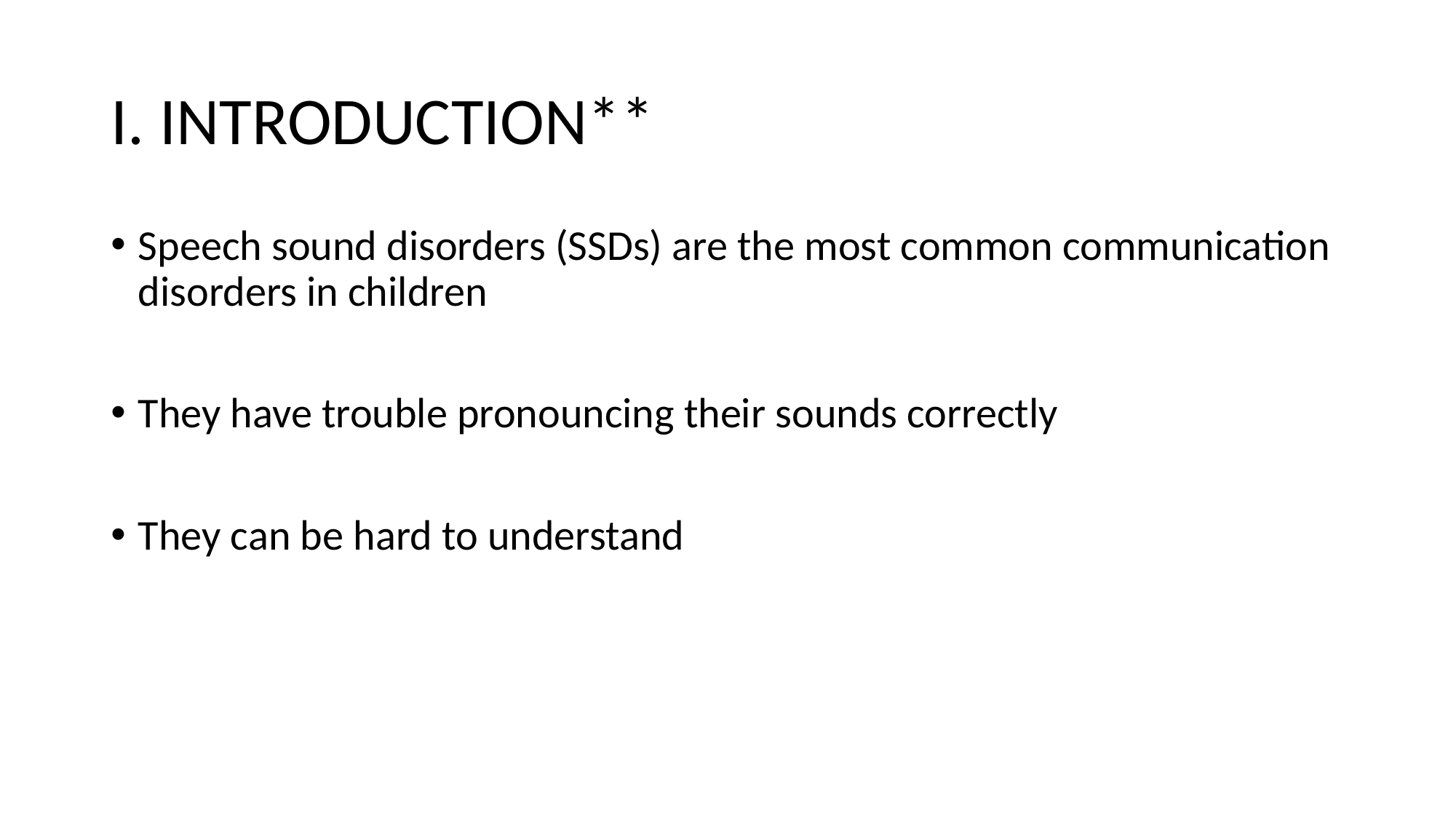

# I. INTRODUCTION**
Speech sound disorders (SSDs) are the most common communication disorders in children

They have trouble pronouncing their sounds correctly

They can be hard to understand